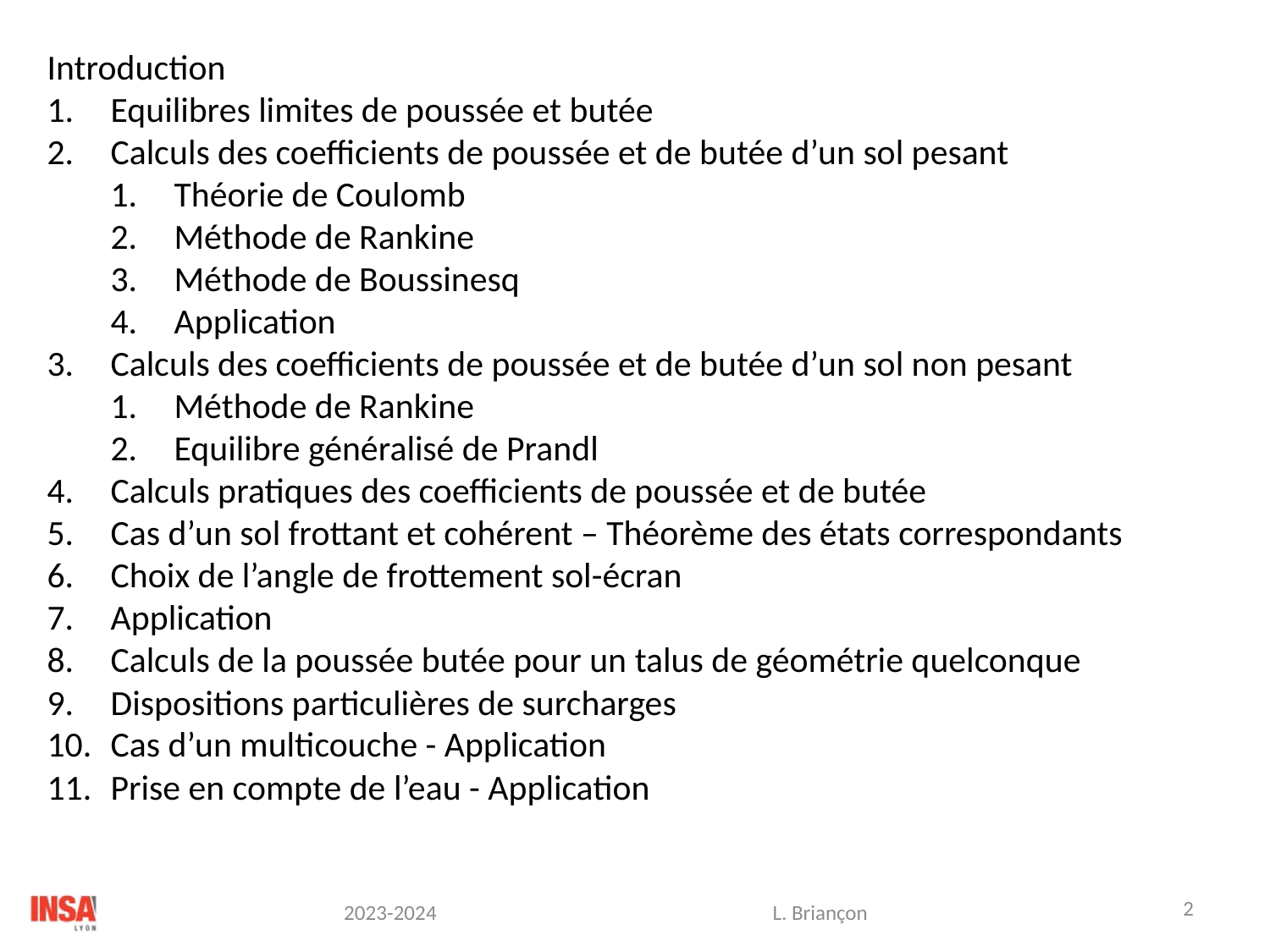

Introduction
Equilibres limites de poussée et butée
Calculs des coefficients de poussée et de butée d’un sol pesant
Théorie de Coulomb
Méthode de Rankine
Méthode de Boussinesq
Application
Calculs des coefficients de poussée et de butée d’un sol non pesant
Méthode de Rankine
Equilibre généralisé de Prandl
Calculs pratiques des coefficients de poussée et de butée
Cas d’un sol frottant et cohérent – Théorème des états correspondants
Choix de l’angle de frottement sol-écran
Application
Calculs de la poussée butée pour un talus de géométrie quelconque
Dispositions particulières de surcharges
Cas d’un multicouche - Application
Prise en compte de l’eau - Application

2
L. Briançon